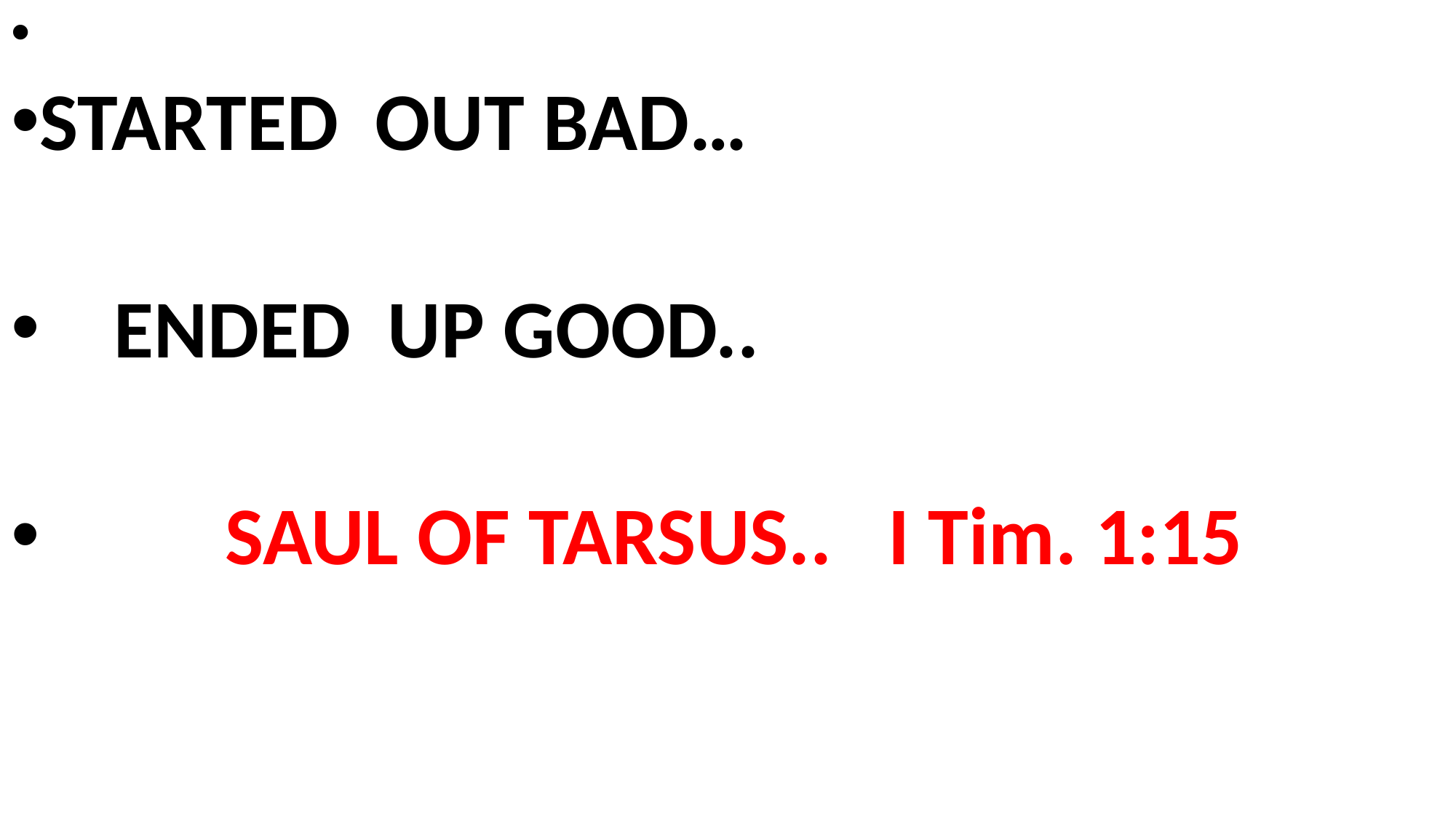

STARTED  OUT BAD…

    ENDED  UP GOOD..

          SAUL OF TARSUS..   I Tim. 1:15